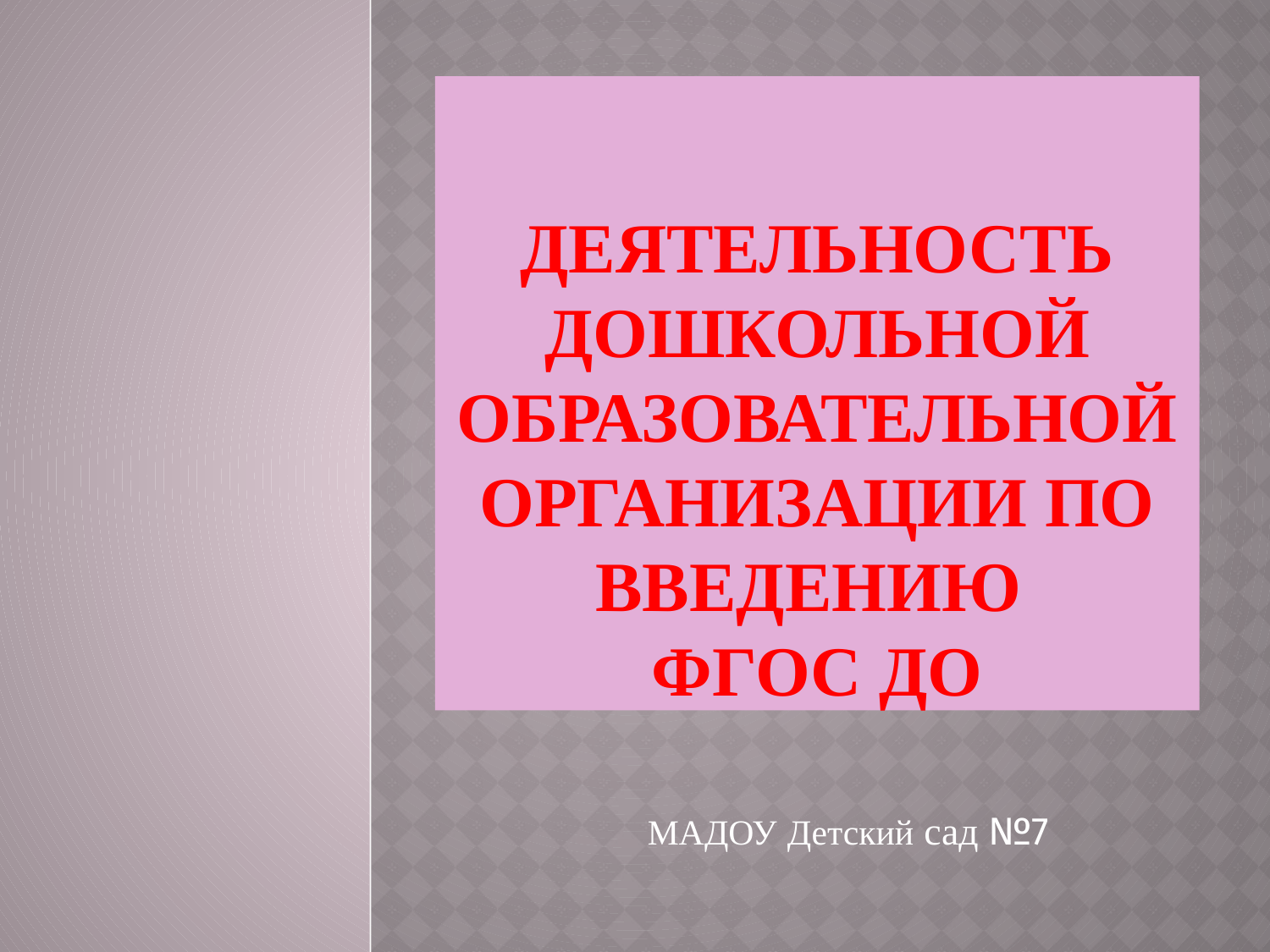

# Деятельность дошкольной образовательной организации по введению ФГОС ДО
МАДОУ Детский сад №7